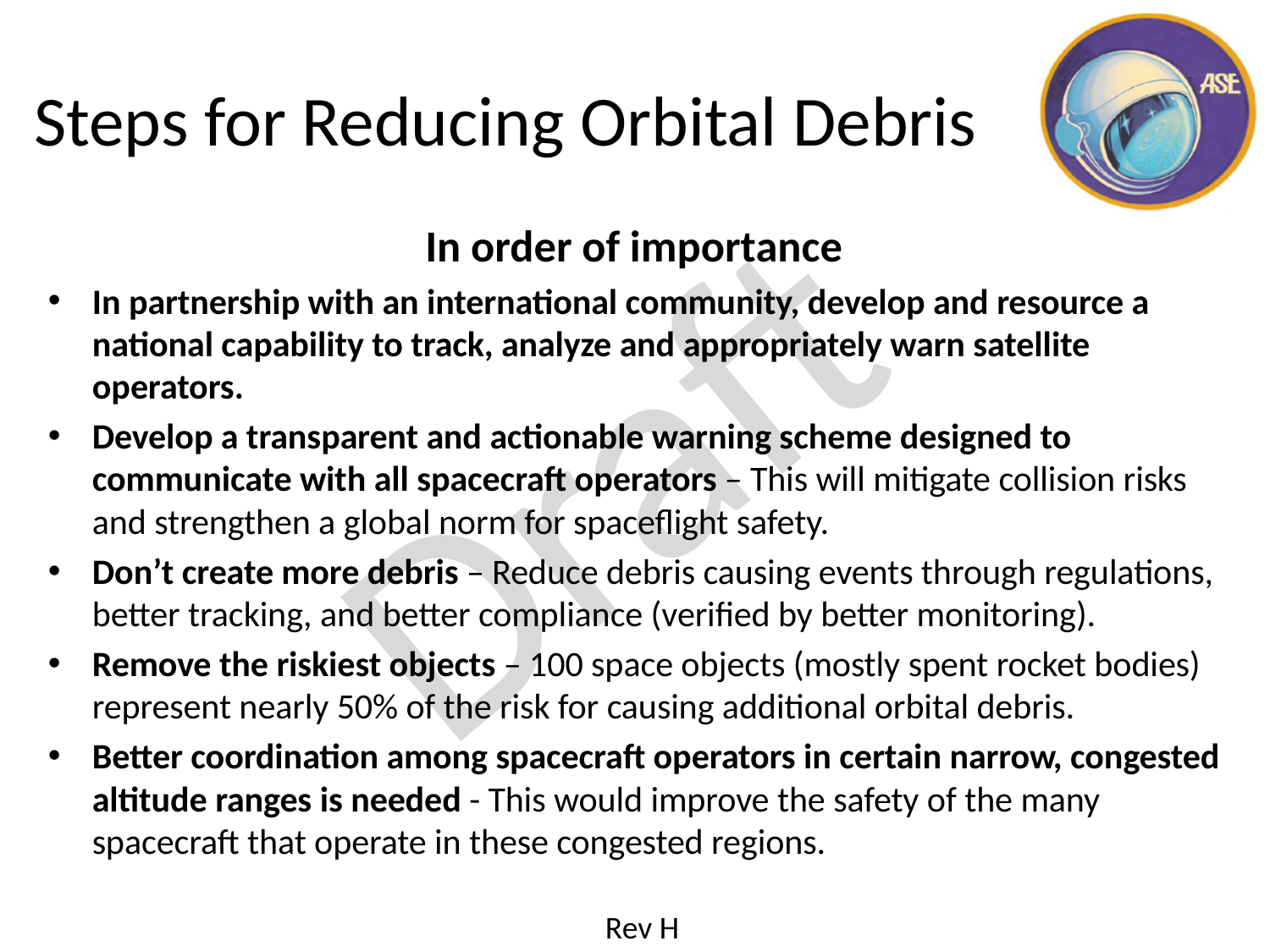

# Steps for Reducing Orbital Debris
In order of importance
In partnership with an international community, develop and resource a national capability to track, analyze and appropriately warn satellite operators.
Develop a transparent and actionable warning scheme designed to communicate with all spacecraft operators – This will mitigate collision risks and strengthen a global norm for spaceflight safety.
Don’t create more debris – Reduce debris causing events through regulations, better tracking, and better compliance (verified by better monitoring).
Remove the riskiest objects – 100 space objects (mostly spent rocket bodies) represent nearly 50% of the risk for causing additional orbital debris.
Better coordination among spacecraft operators in certain narrow, congested altitude ranges is needed - This would improve the safety of the many spacecraft that operate in these congested regions.